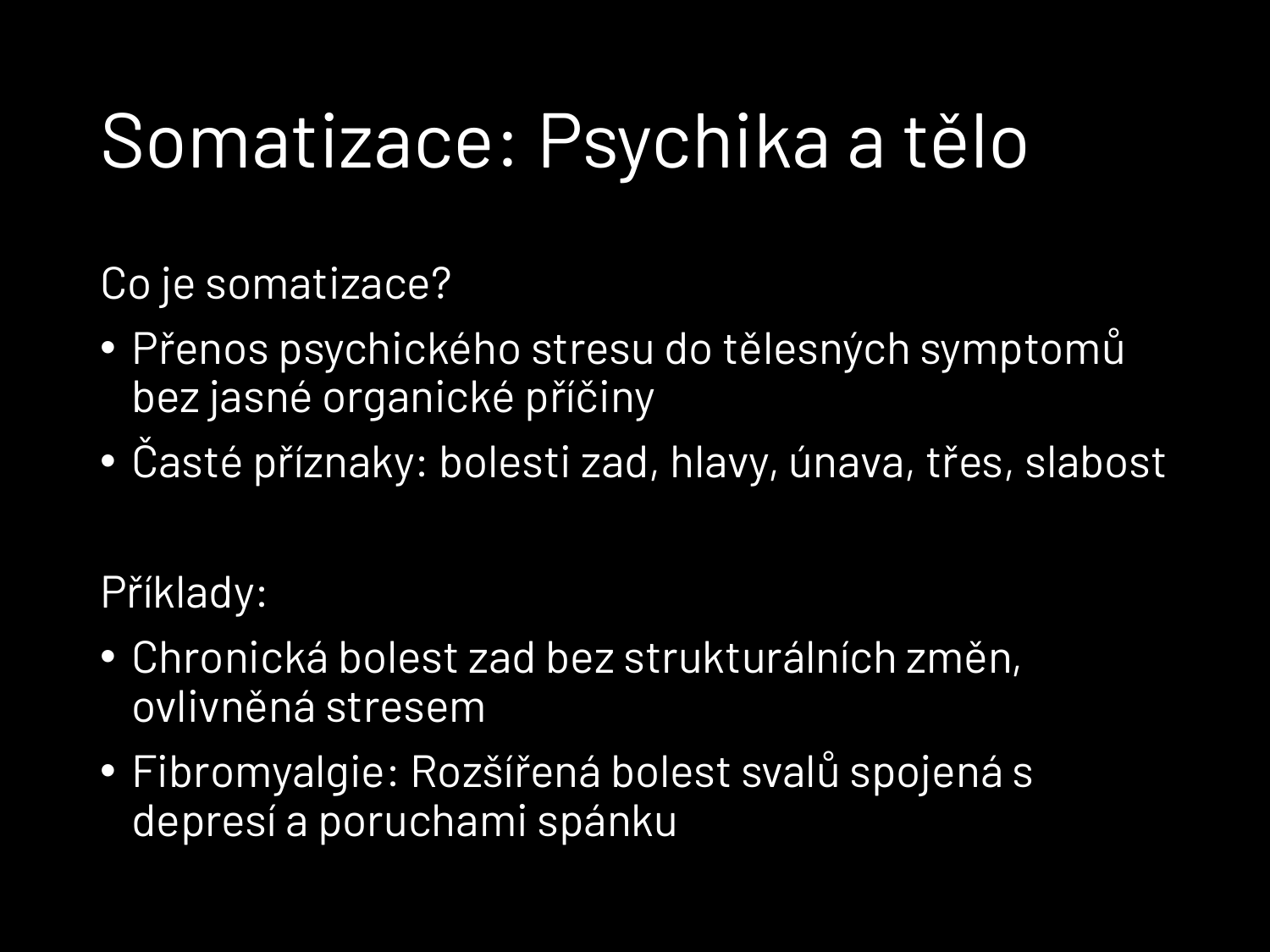

# Somatizace: Psychika a tělo
Co je somatizace?
Přenos psychického stresu do tělesných symptomů bez jasné organické příčiny
Časté příznaky: bolesti zad, hlavy, únava, třes, slabost

Příklady:
Chronická bolest zad bez strukturálních změn, ovlivněná stresem
Fibromyalgie: Rozšířená bolest svalů spojená s depresí a poruchami spánku